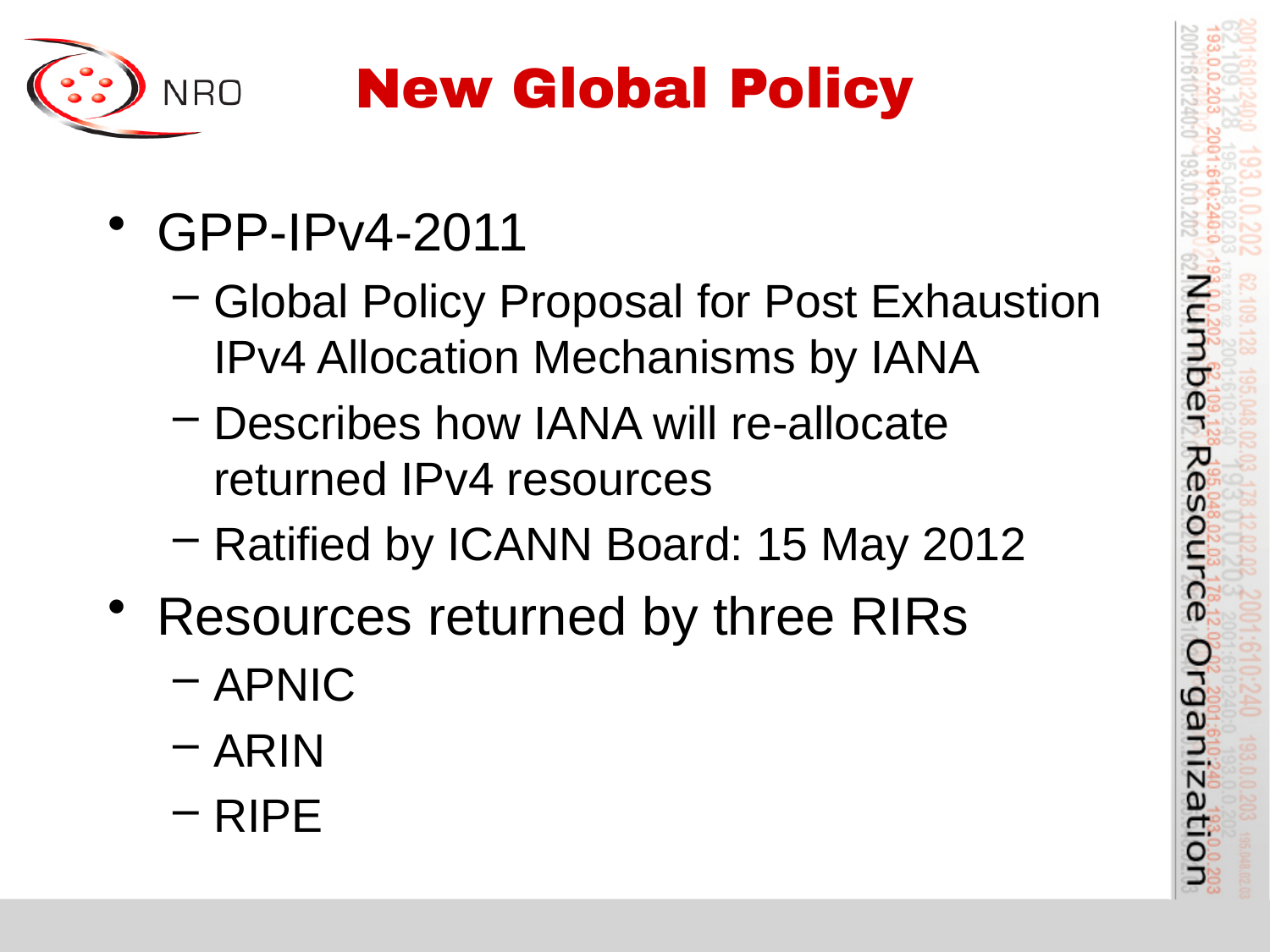

# New Global Policy
GPP-IPv4-2011
Global Policy Proposal for Post Exhaustion IPv4 Allocation Mechanisms by IANA
Describes how IANA will re-allocate returned IPv4 resources
Ratified by ICANN Board: 15 May 2012
Resources returned by three RIRs
APNIC
ARIN
RIPE